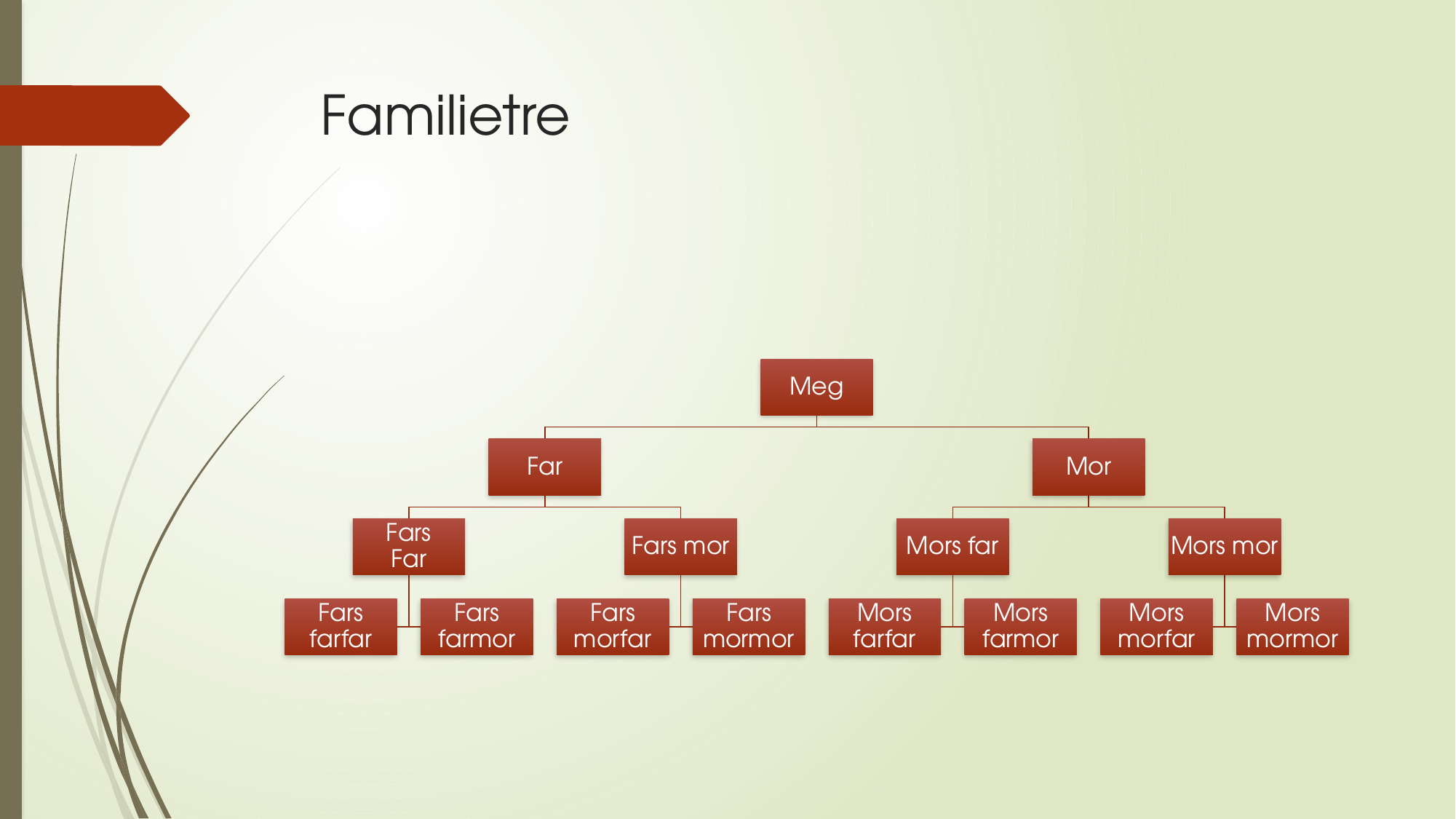

# Familietre
Meg
Far
Fars
Far
Fars farfar
Fars farmor
Fars mor
Fars morfar
Fars mormor
Mor
Mors far
Mors farfar
Mors farmor
Mors mor
Mors morfar
Mors mormor